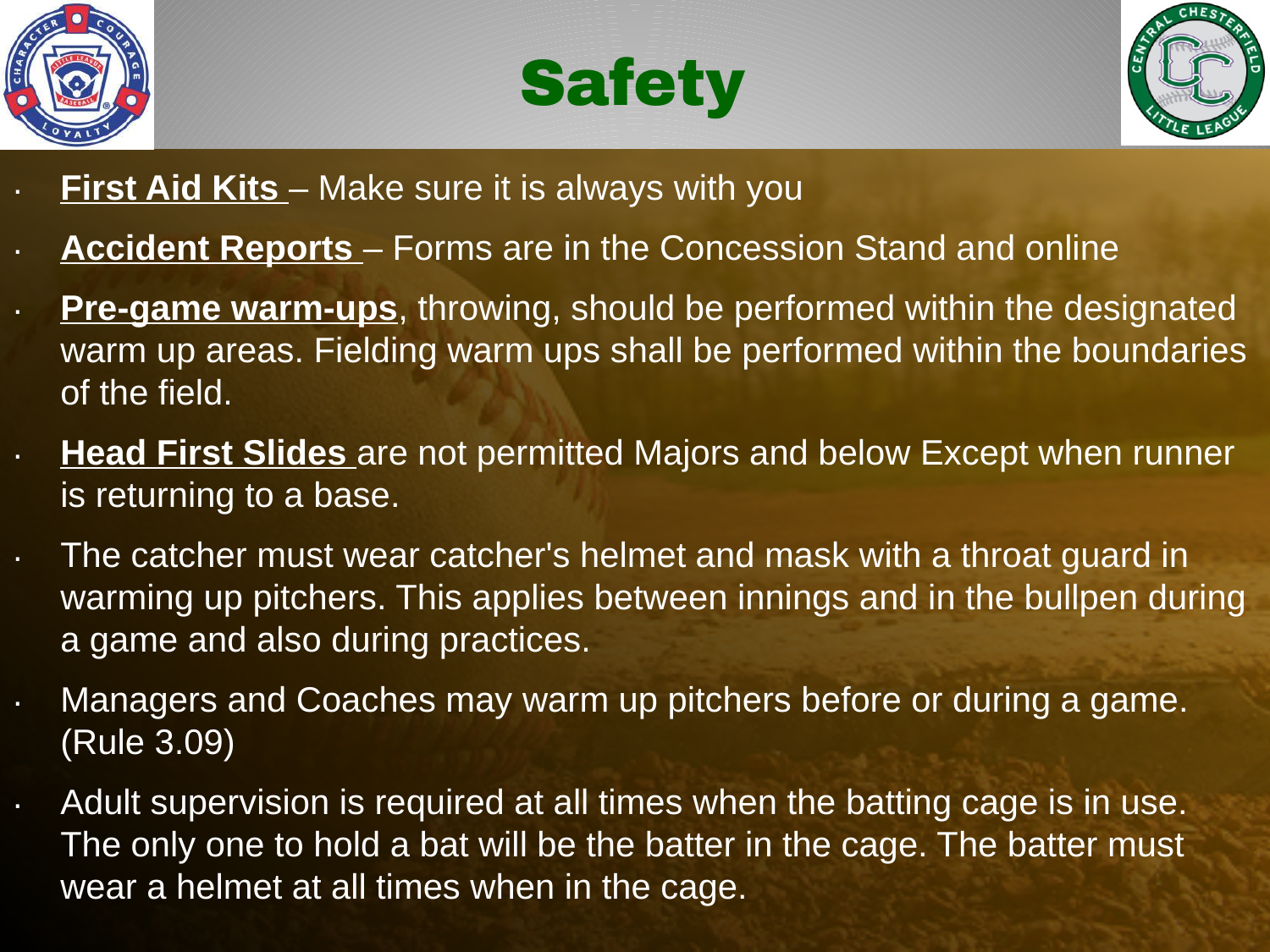

# Safety
First Aid Kits – Make sure it is always with you
Accident Reports – Forms are in the Concession Stand and online
Pre-game warm-ups, throwing, should be performed within the designated warm up areas. Fielding warm ups shall be performed within the boundaries of the field.
Head First Slides are not permitted Majors and below Except when runner is returning to a base.
The catcher must wear catcher's helmet and mask with a throat guard in warming up pitchers. This applies between innings and in the bullpen during a game and also during practices.
Managers and Coaches may warm up pitchers before or during a game. (Rule 3.09)
Adult supervision is required at all times when the batting cage is in use. The only one to hold a bat will be the batter in the cage. The batter must wear a helmet at all times when in the cage.